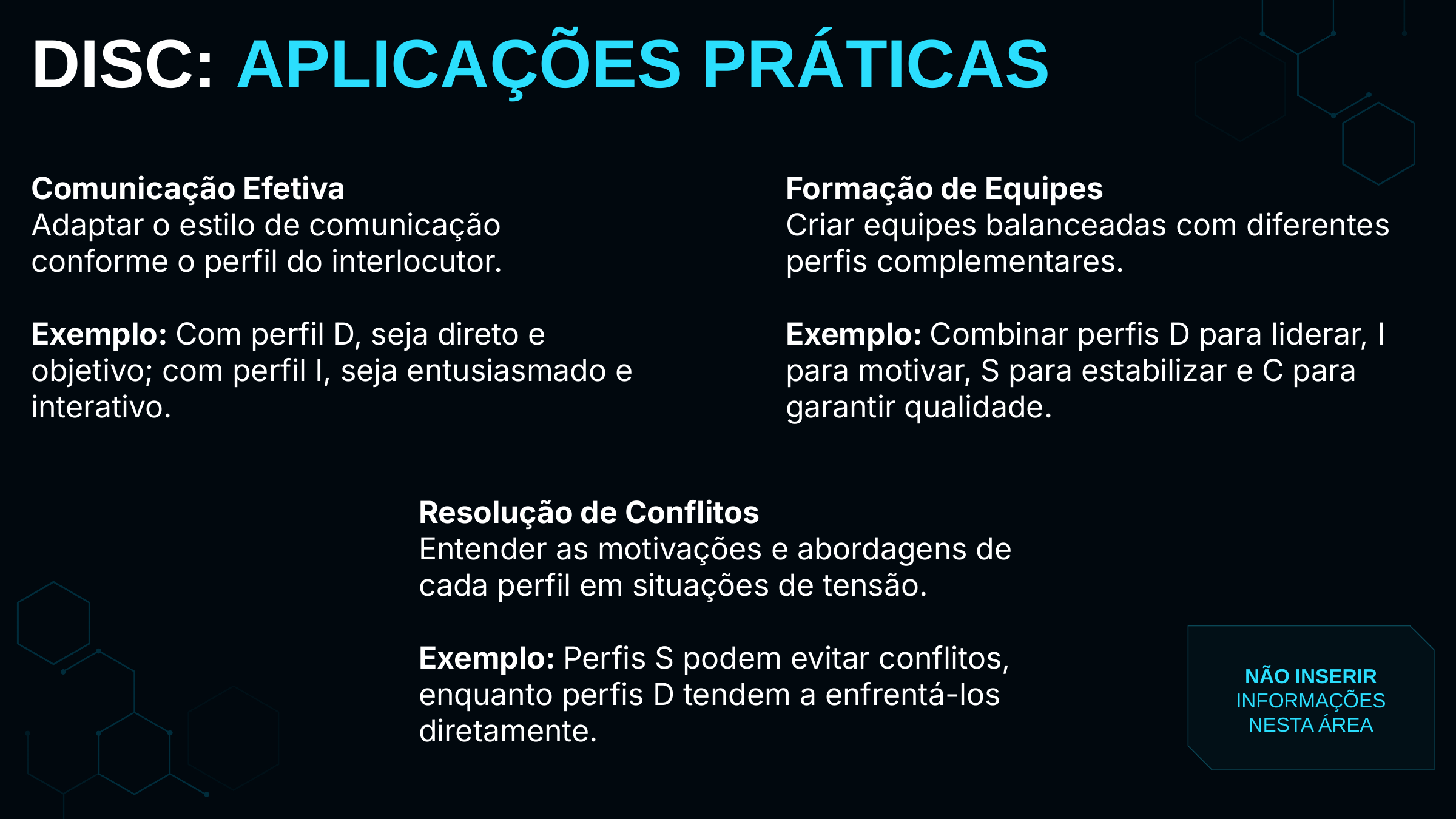

DISC: APLICAÇÕES PRÁTICAS
Formação de Equipes
Criar equipes balanceadas com diferentes perfis complementares.

Exemplo: Combinar perfis D para liderar, I para motivar, S para estabilizar e C para garantir qualidade.
Comunicação Efetiva
Adaptar o estilo de comunicação conforme o perfil do interlocutor.

Exemplo: Com perfil D, seja direto e objetivo; com perfil I, seja entusiasmado e interativo.
Resolução de Conflitos
Entender as motivações e abordagens de cada perfil em situações de tensão.

Exemplo: Perfis S podem evitar conflitos, enquanto perfis D tendem a enfrentá-los diretamente.

NÃO INSERIR INFORMAÇÕES NESTA ÁREA